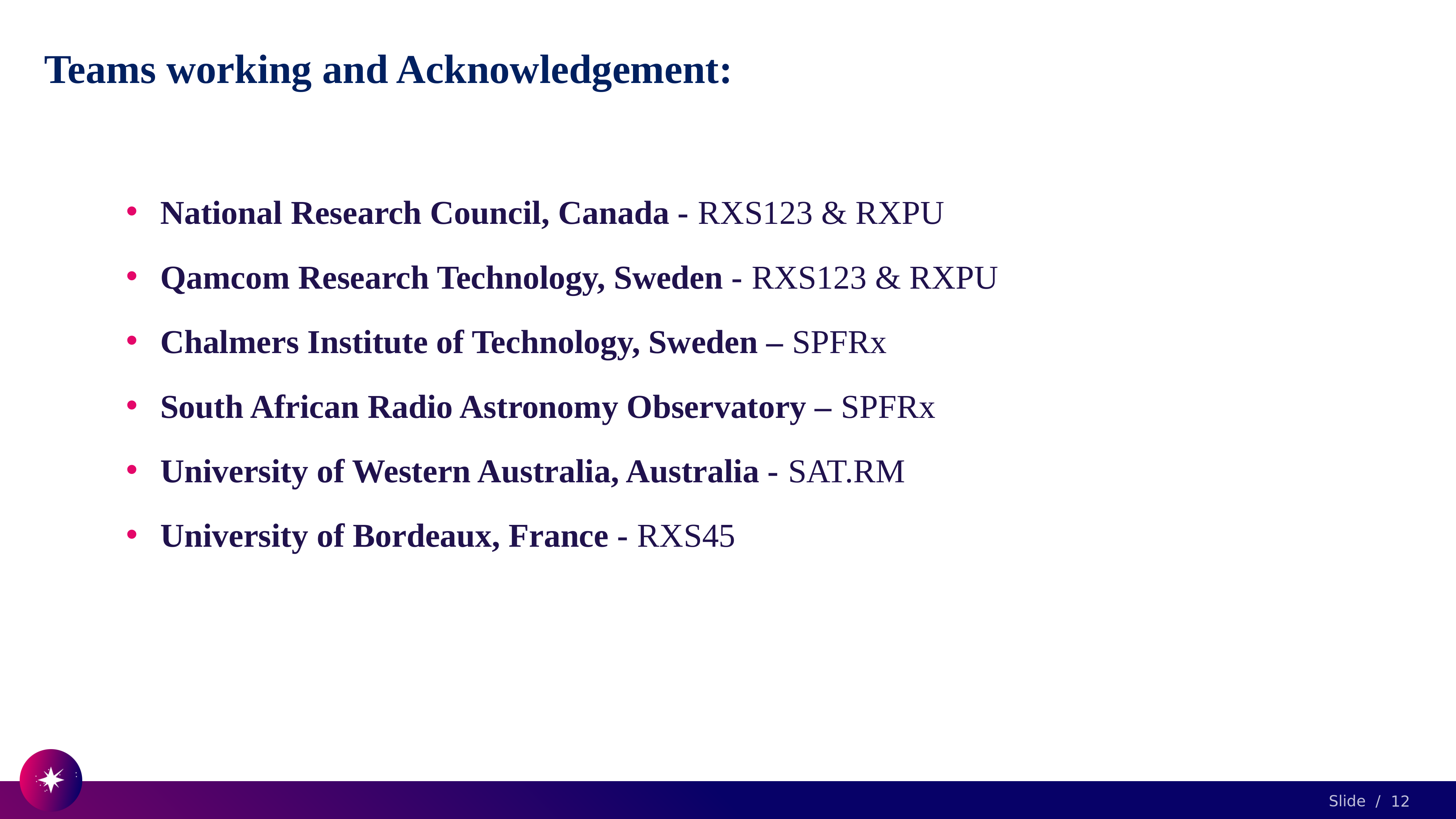

Teams working and Acknowledgement:

National Research Council, Canada - RXS123 & RXPU
Qamcom Research Technology, Sweden - RXS123 & RXPU
Chalmers Institute of Technology, Sweden – SPFRx
South African Radio Astronomy Observatory – SPFRx
University of Western Australia, Australia - SAT.RM
University of Bordeaux, France - RXS45
12